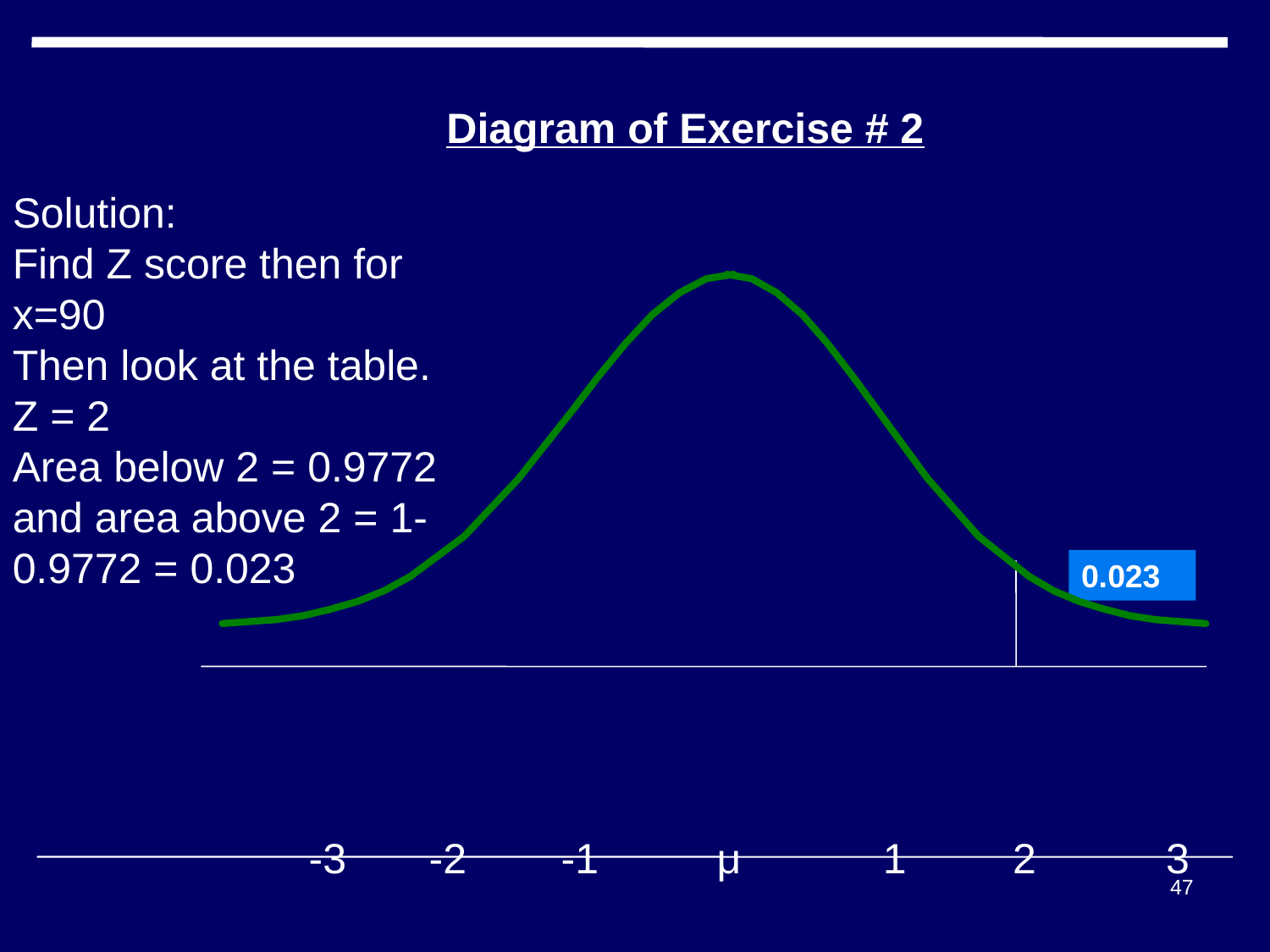

#
Diagram of Exercise # 2
Solution:
Find Z score then for x=90
Then look at the table.
Z = 2
Area below 2 = 0.9772 and area above 2 = 1- 0.9772 = 0.023

0.023

        -3       -2        -1          μ            1         2           3

47